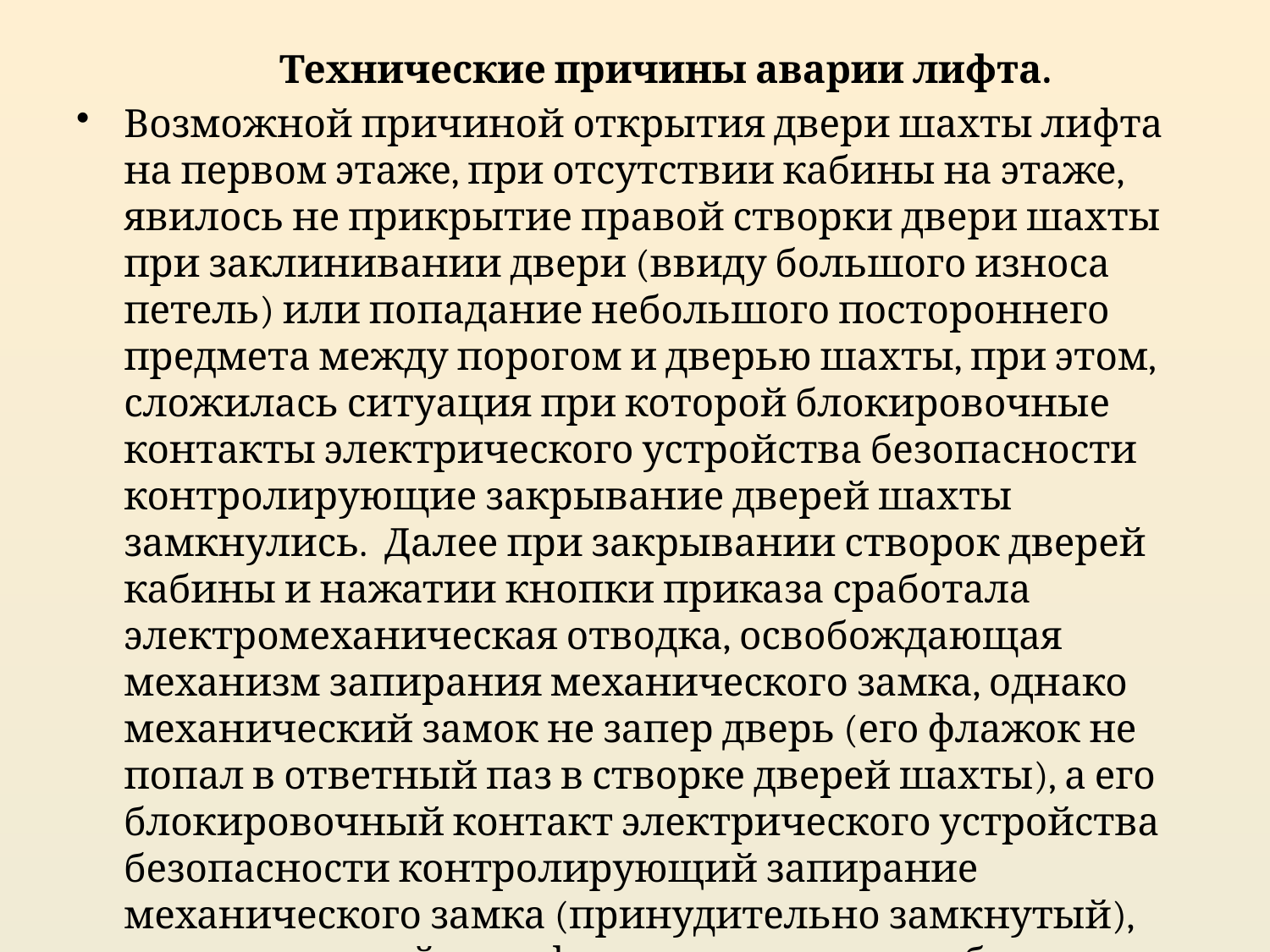

# Технические причины аварии лифта.
Возможной причиной открытия двери шахты лифта на первом этаже, при отсутствии кабины на этаже, явилось не прикрытие правой створки двери шахты при заклинивании двери (ввиду большого износа петель) или попадание небольшого постороннего предмета между порогом и дверью шахты, при этом, сложилась ситуация при которой блокировочные контакты электрического устройства безопасности контролирующие закрывание дверей шахты замкнулись.  Далее при закрывании створок дверей кабины и нажатии кнопки приказа сработала электромеханическая отводка, освобождающая механизм запирания механического замка, однако механический замок не запер дверь (его флажок не попал в ответный паз в створке дверей шахты), а его блокировочный контакт электрического устройства безопасности контролирующий запирание механического замка (принудительно замкнутый), позволил перейти лифту в нормальную работу и лифт отправился на другой этаж.